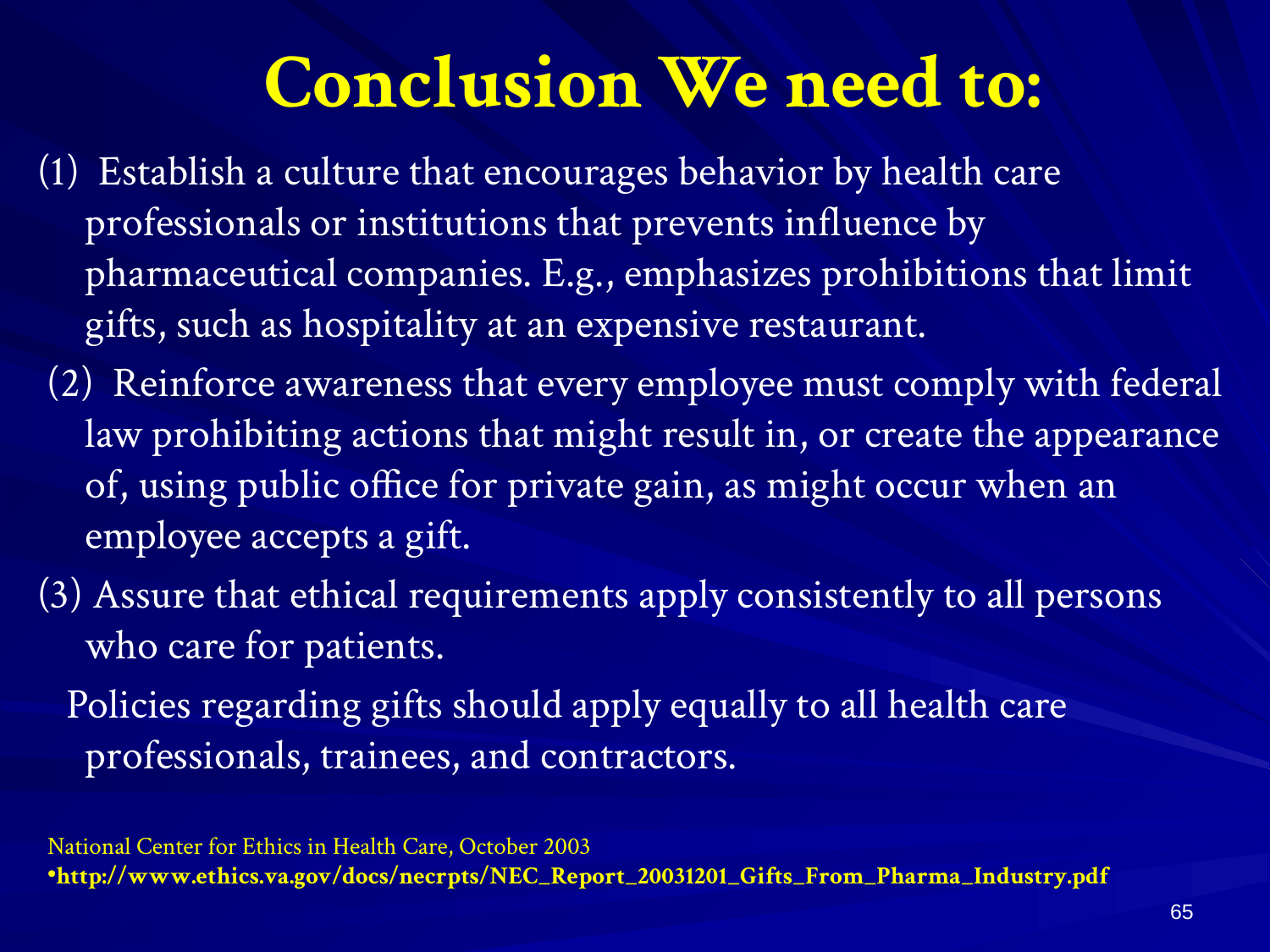

# Conclusion We need to:
(1)  Establish a culture that encourages behavior by health care professionals or institutions that prevents influence by pharmaceutical companies. E.g., emphasizes prohibitions that limit gifts, such as hospitality at an expensive restaurant.
 (2)  Reinforce awareness that every employee must comply with federal law prohibiting actions that might result in, or create the appearance of, using public office for private gain, as might occur when an employee accepts a gift.
(3) Assure that ethical requirements apply consistently to all persons who care for patients.
   Policies regarding gifts should apply equally to all health care professionals, trainees, and contractors.
National Center for Ethics in Health Care, October 2003
http://www.ethics.va.gov/docs/necrpts/NEC_Report_20031201_Gifts_From_Pharma_Industry.pdf
65